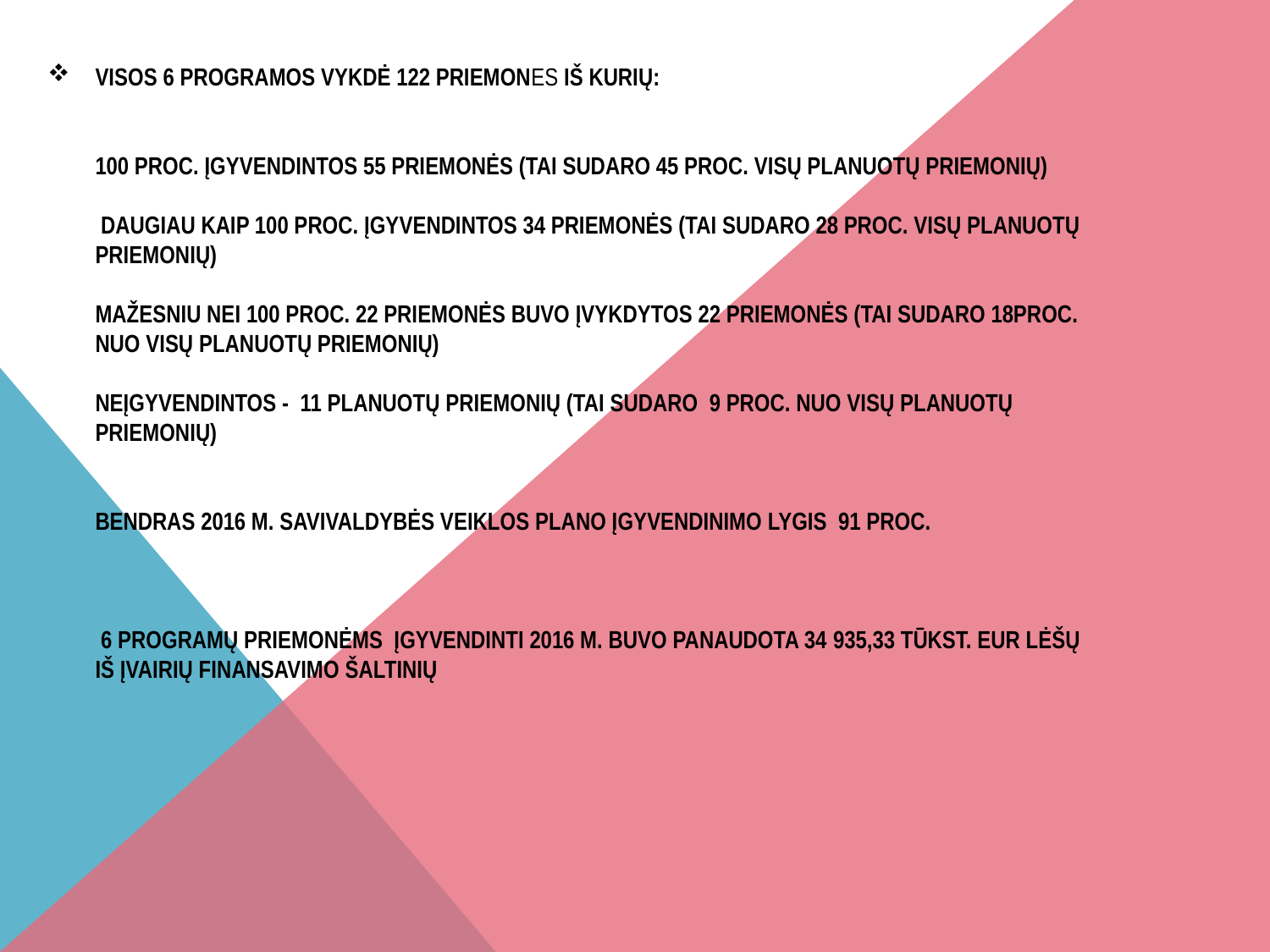

# VISOS 6 PROGRAMOS VYKDĖ 122 PRIEMONEs IŠ KURIŲ:   100 PROC. ĮGYVENDINTOS 55 PRIEMONĖS (TAI SUDARO 45 PROC. VISŲ PLANUOTŲ PRIEMONIŲ)   DAUGIAU KAIP 100 PROC. ĮGYVENDINTOS 34 PRIEMONĖS (TAI SUDARO 28 PROC. VISŲ PLANUOTŲ PRIEMONIŲ)   MAŽESNIU NEI 100 PROC. 22 PRIEMONĖS BUVO ĮVYKDYTOS 22 PRIEMONĖS (TAI SUDARO 18PROC. NUO VISŲ PLANUOTŲ PRIEMONIŲ) NEĮGYVENDINTOS -  11 PLANUOTŲ PRIEMONIŲ (TAI SUDARO  9 PROC. NUO VISŲ PLANUOTŲ PRIEMONIŲ)   BENDRAS 2016 M. SAVIVALDYBĖS VEIKLOS PLANO ĮGYVENDINIMO LYGIS  91 PROC.   6 PROGRAMŲ PRIEMONĖMS  ĮGYVENDINTI 2016 M. BUVO PANAUDOTA 34 935,33 TŪKST. EUR LĖŠŲ IŠ ĮVAIRIŲ FINANSAVIMO ŠALTINIŲ